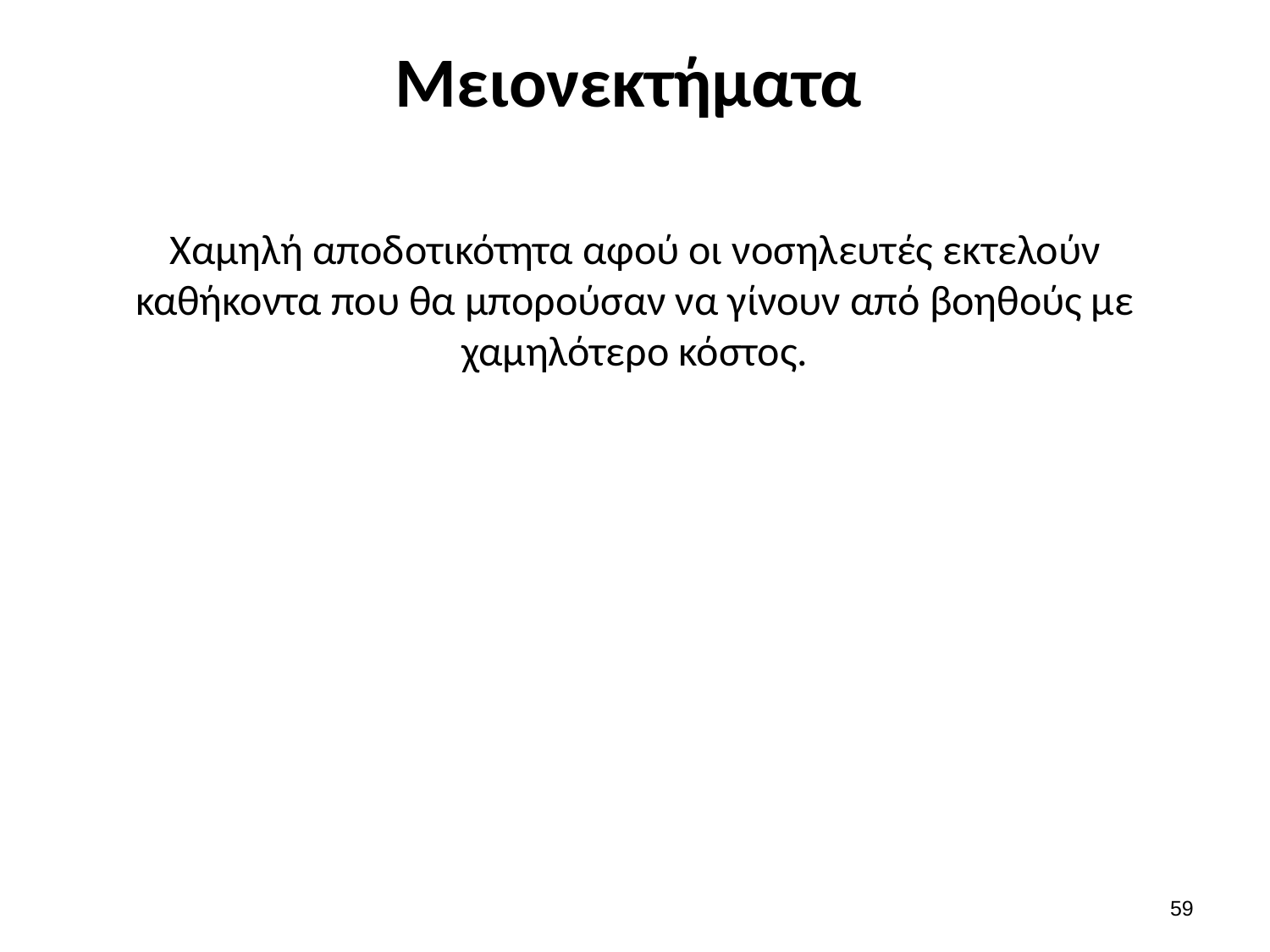

# Μειονεκτήματα
Χαμηλή αποδοτικότητα αφού οι νοσηλευτές εκτελούν καθήκοντα που θα μπορούσαν να γίνουν από βοηθούς με χαμηλότερο κόστος.

59